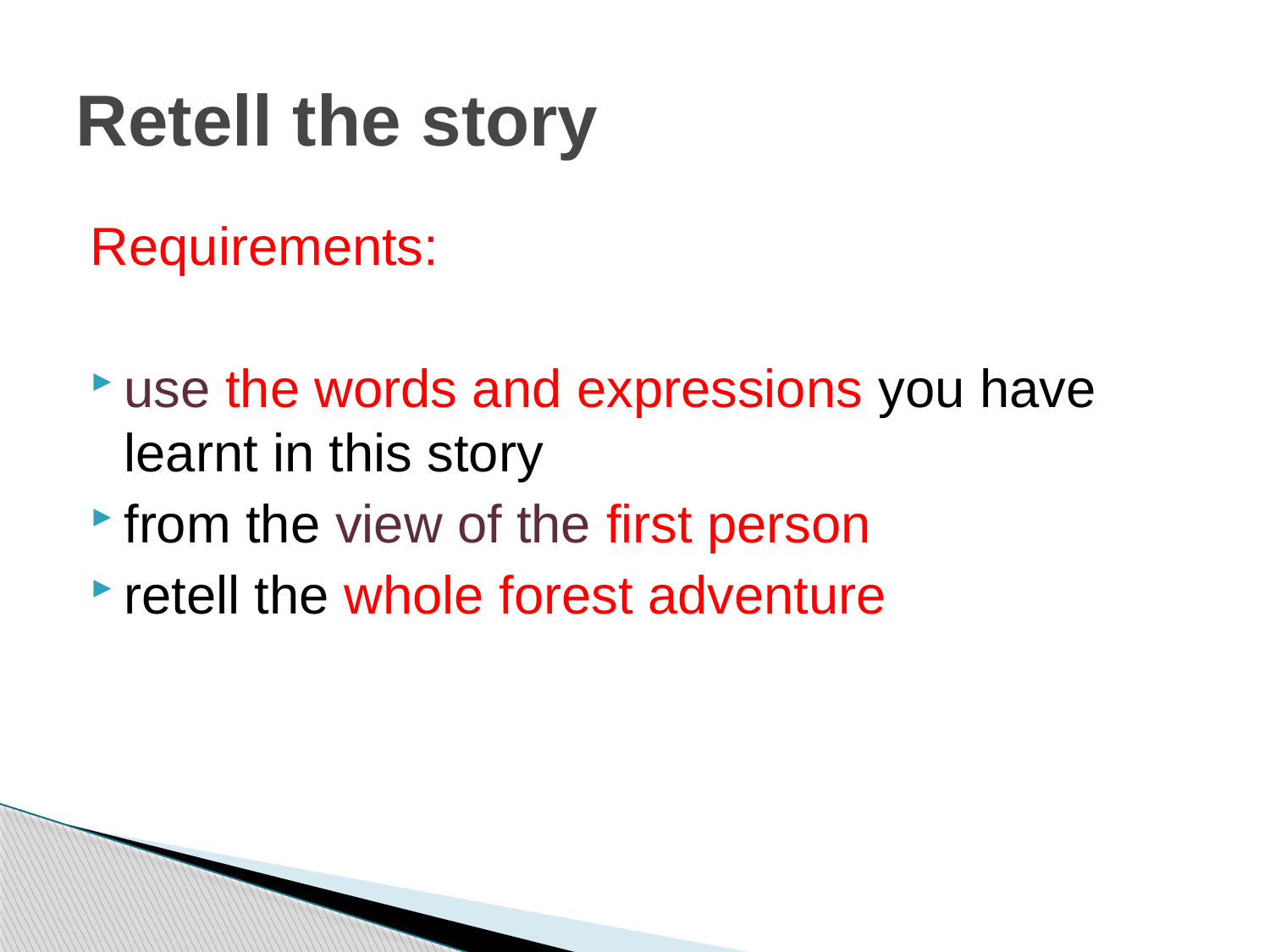

# Retell the story
Requirements:

use the words and expressions you have learnt in this story
from the view of the first person
retell the whole forest adventure